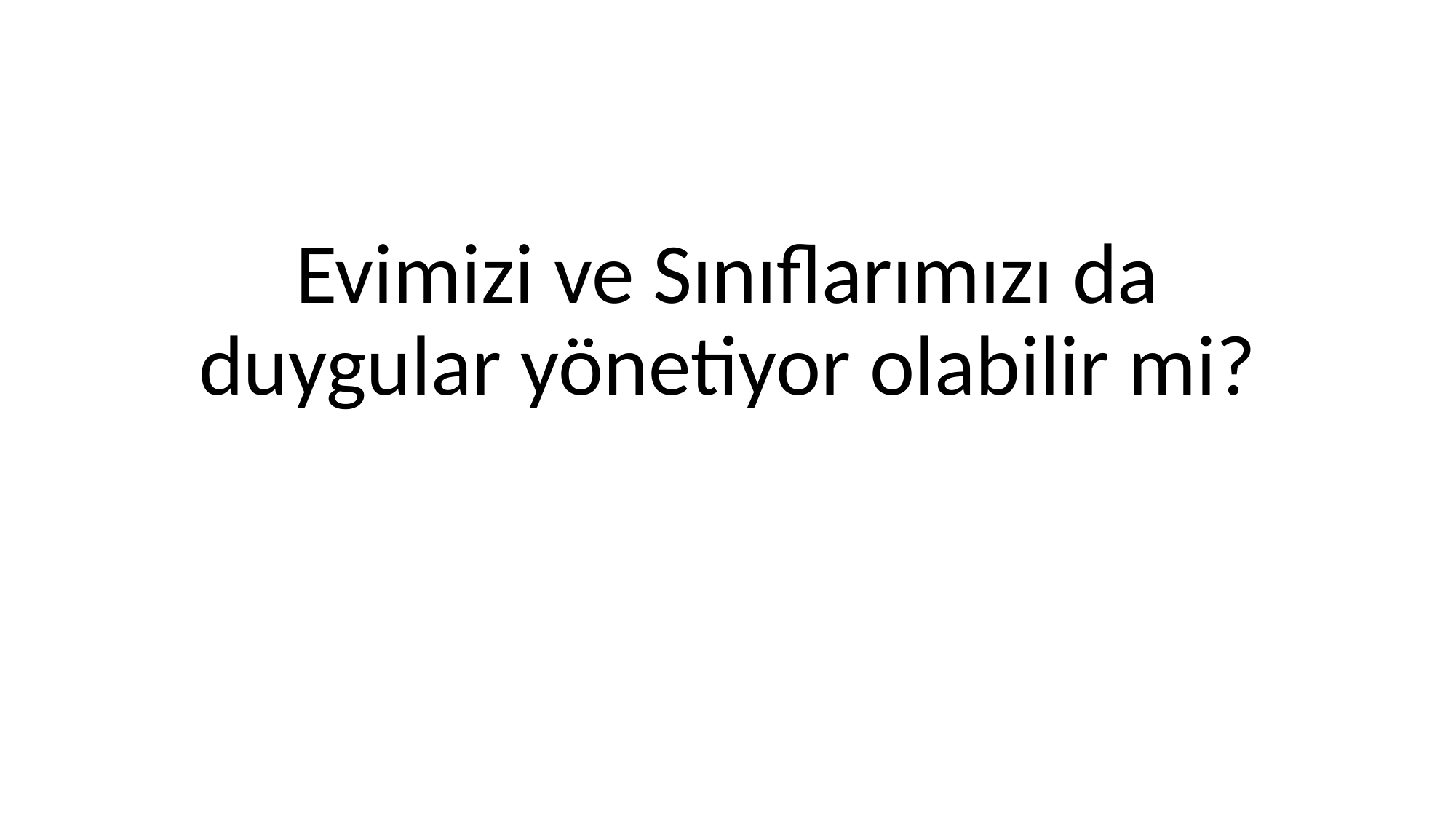

# Evimizi ve Sınıflarımızı da duygular yönetiyor olabilir mi?